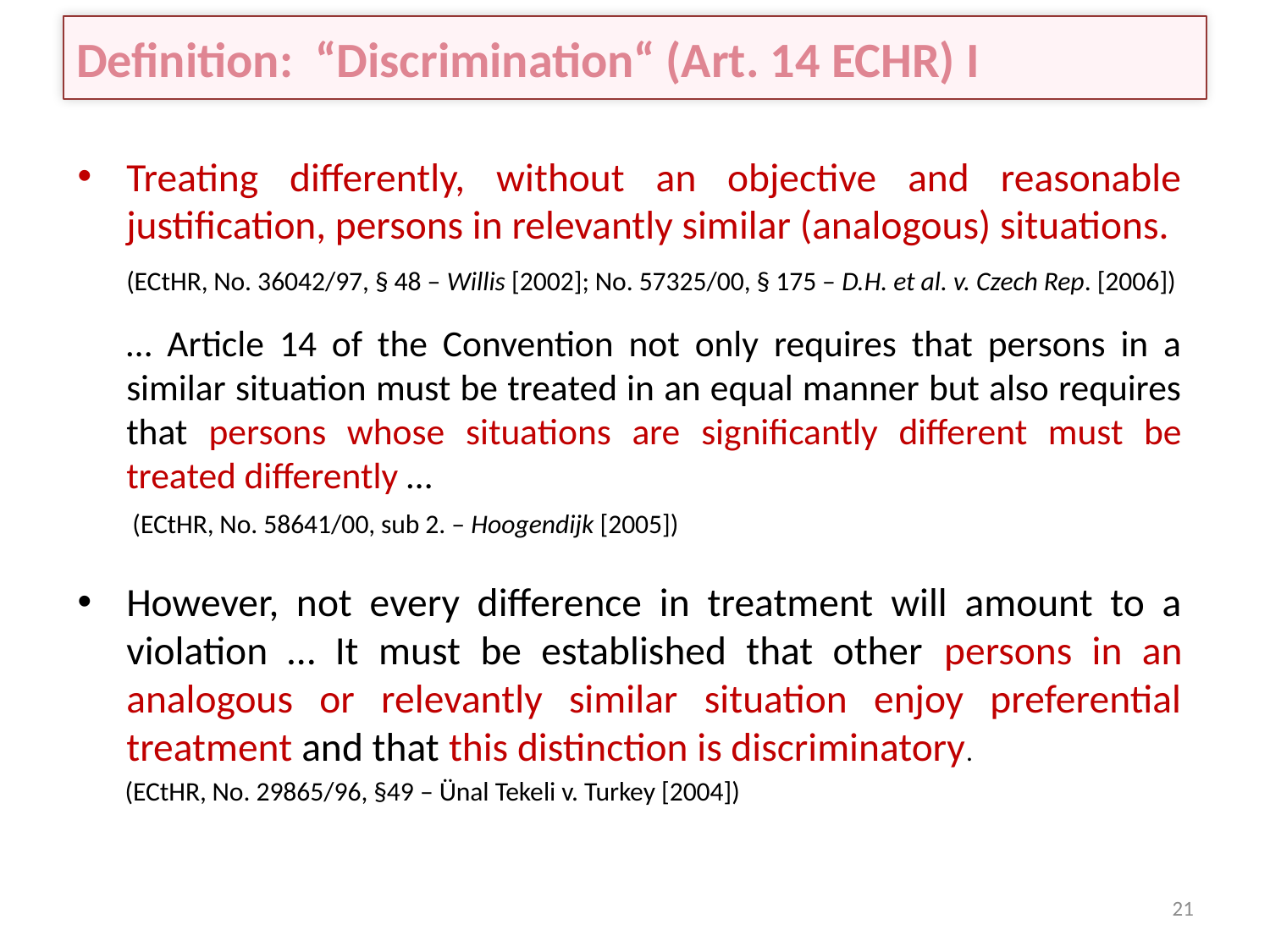

# Definition:  “Discrimination“ (Art. 14 ECHR) I
Treating differently, without an objective and reasonable justification, persons in relevantly similar (analogous) situations.
	(ECtHR, No. 36042/97, § 48 – Willis [2002]; No. 57325/00, § 175 – D.H. et al. v. Czech Rep. [2006])
	… Article 14 of the Convention not only requires that persons in a similar situation must be treated in an equal manner but also requires that persons whose situations are significantly different must be treated differently …
	 (ECtHR, No. 58641/00, sub 2. – Hoogendijk [2005])
However, not every difference in treatment will amount to a violation … It must be established that other persons in an analogous or relevantly similar situation enjoy preferential treatment and that this distinction is discriminatory.
        (ECtHR, No. 29865/96, §49 – Ünal Tekeli v. Turkey [2004])

21